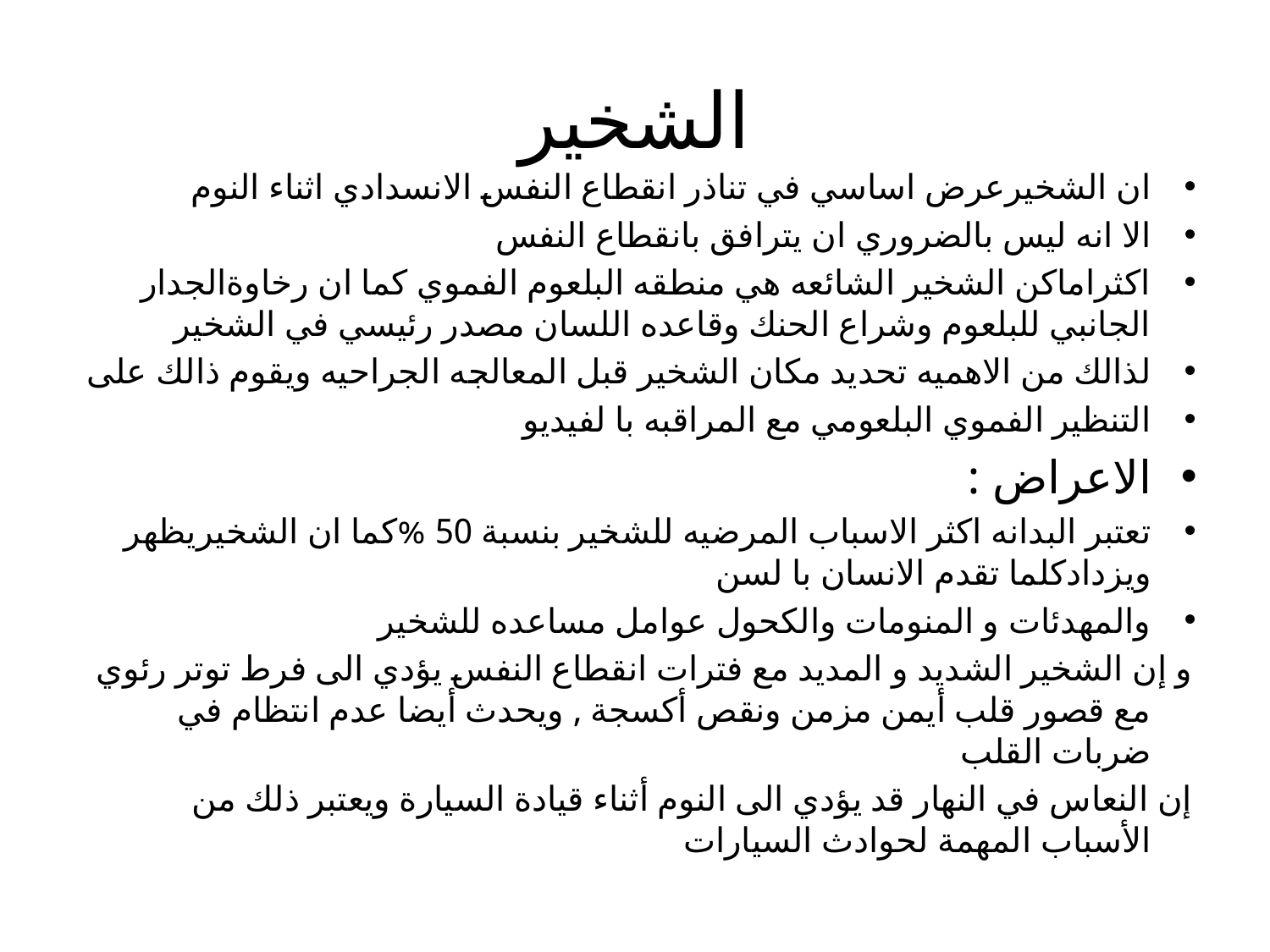

# الشخير
ان الشخيرعرض اساسي في تناذر انقطاع النفس الانسدادي اثناء النوم
الا انه ليس بالضروري ان يترافق بانقطاع النفس
اكثراماكن الشخير الشائعه هي منطقه البلعوم الفموي كما ان رخاوةالجدار الجانبي للبلعوم وشراع الحنك وقاعده اللسان مصدر رئيسي في الشخير
لذالك من الاهميه تحديد مكان الشخير قبل المعالجه الجراحيه ويقوم ذالك على
التنظير الفموي البلعومي مع المراقبه با لفيديو
الاعراض :
تعتبر البدانه اكثر الاسباب المرضيه للشخير بنسبة 50 %كما ان الشخيريظهر ويزدادكلما تقدم الانسان با لسن
والمهدئات و المنومات والكحول عوامل مساعده للشخير
و إن الشخير الشديد و المديد مع فترات انقطاع النفس يؤدي الى فرط توتر رئوي مع قصور قلب أيمن مزمن ونقص أكسجة , ويحدث أيضا عدم انتظام في ضربات القلب
إن النعاس في النهار قد يؤدي الى النوم أثناء قيادة السيارة ويعتبر ذلك من الأسباب المهمة لحوادث السيارات